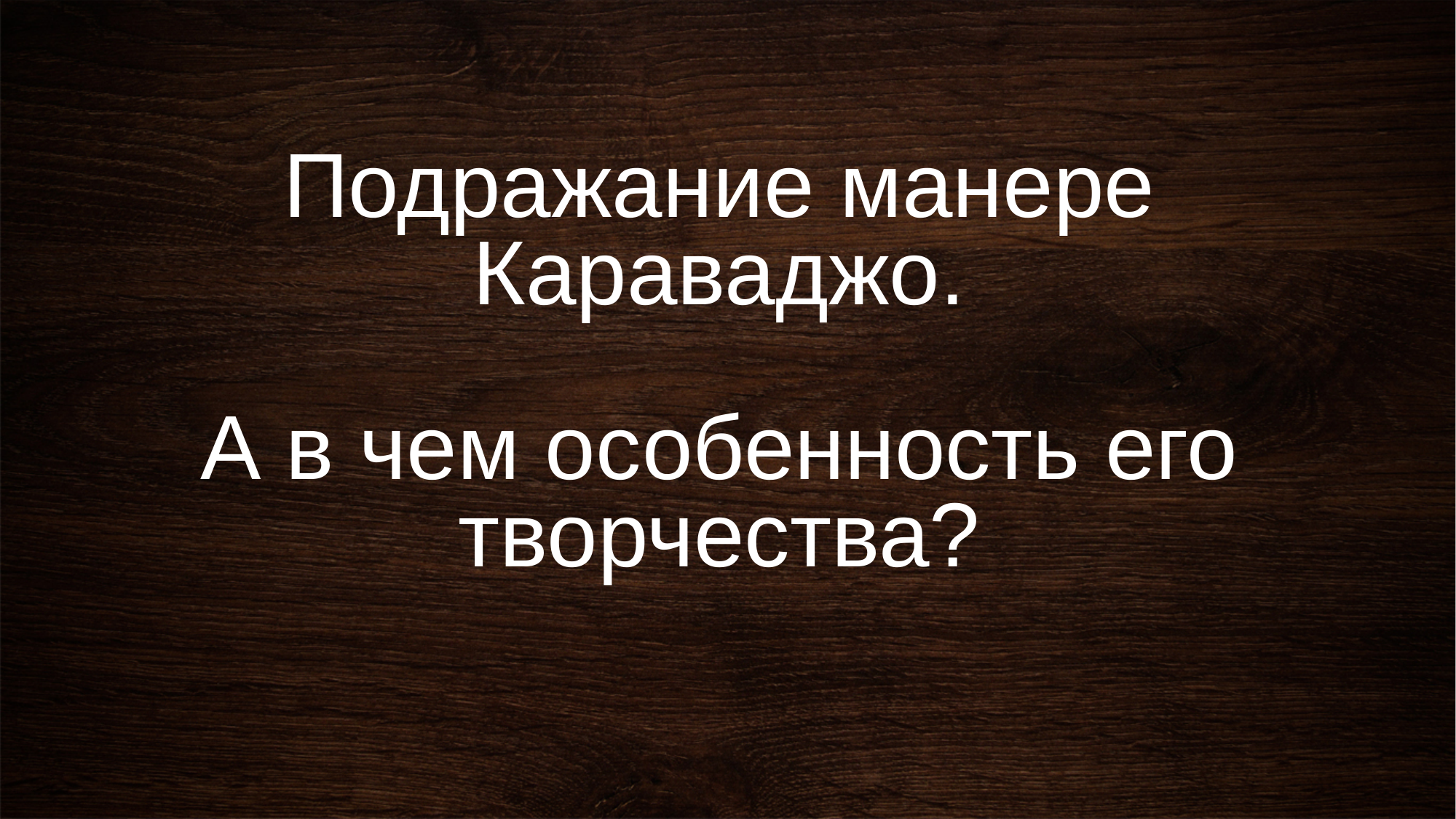

# Подражание манере Караваджо. А в чем особенность его творчества?